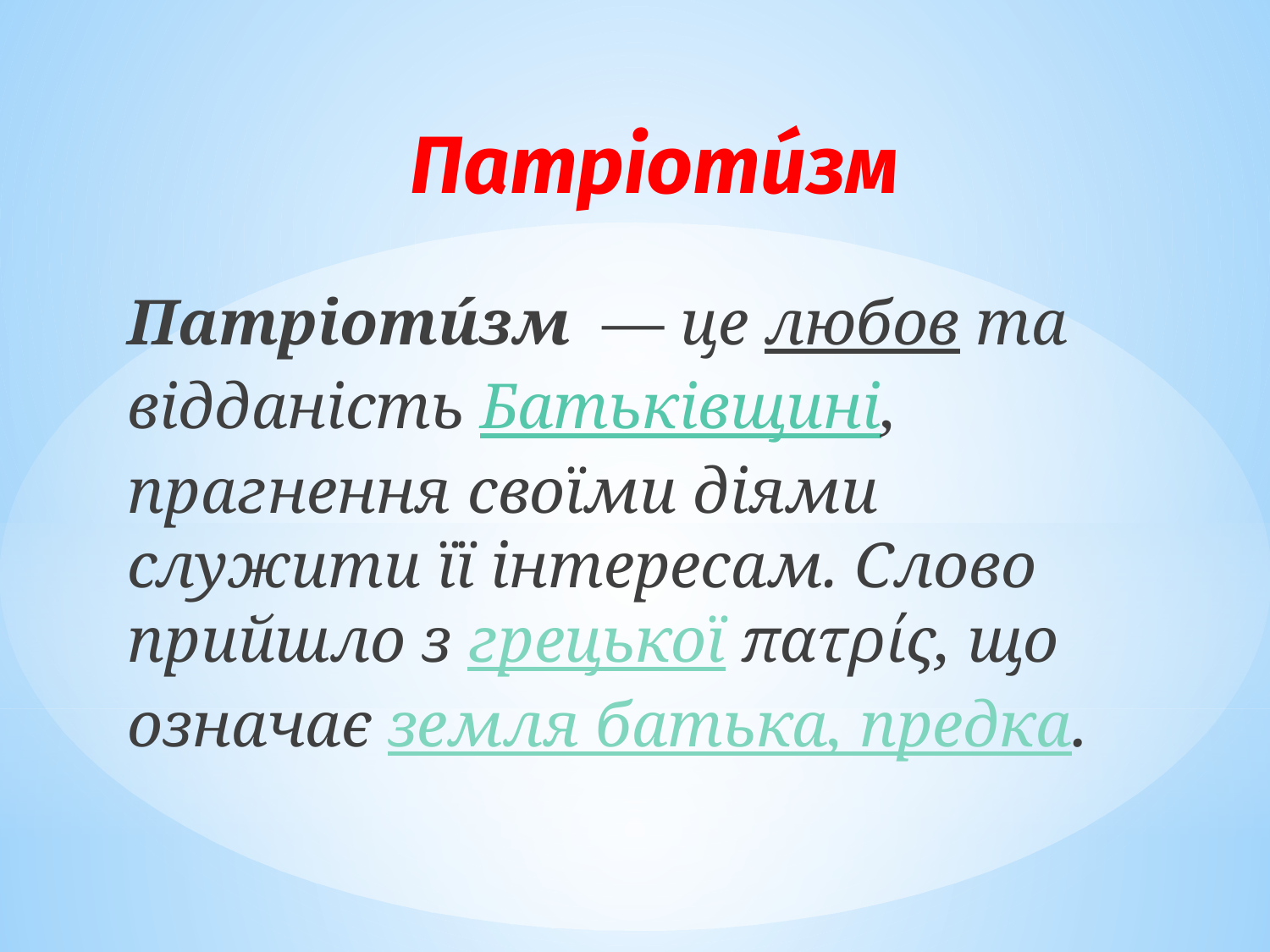

# Патріоти́зм
Патріоти́зм  — це любов та відданість Батьківщині, прагнення своїми діями служити її інтересам. Слово прийшло з грецької πατρίς, що означає земля батька, предка.